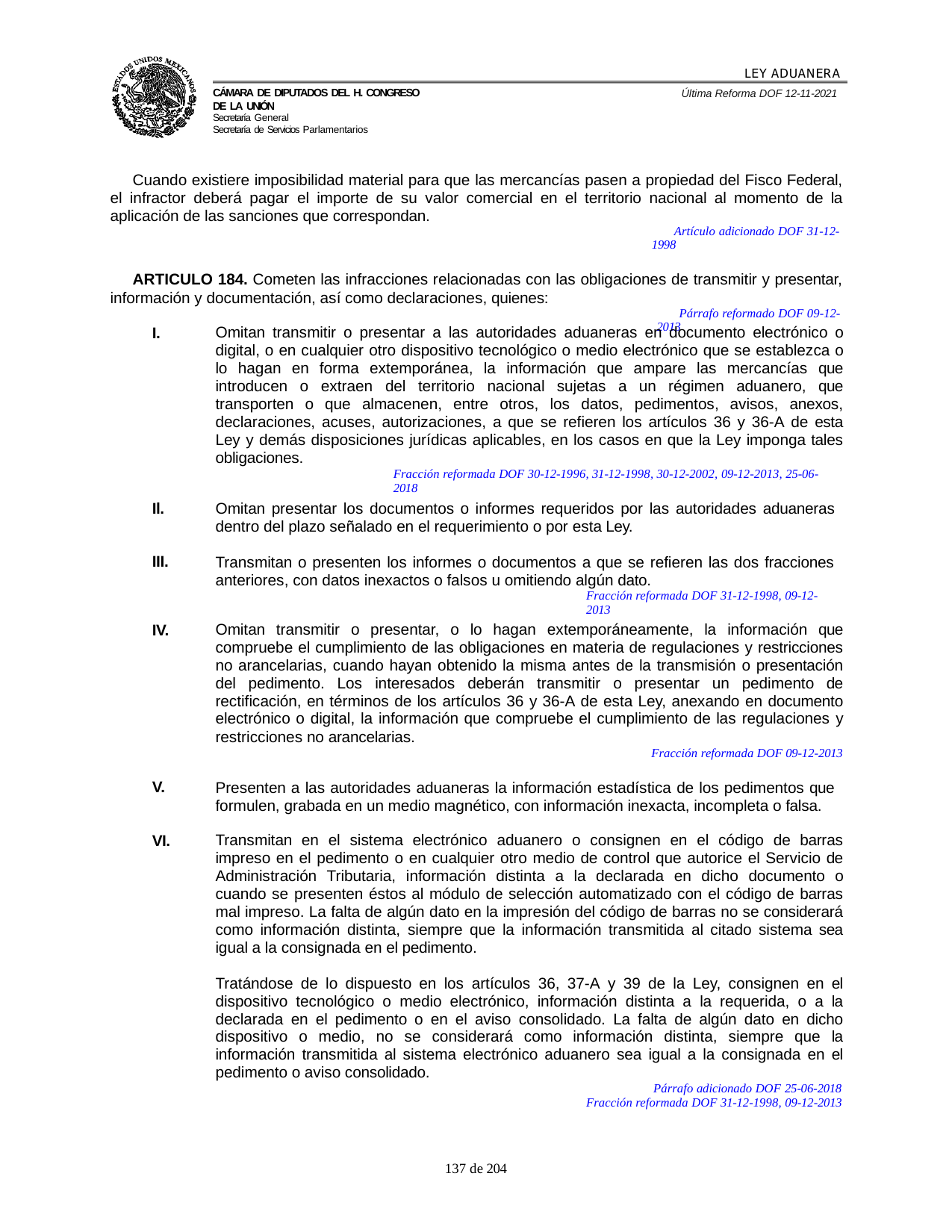

LEY ADUANERA

Última Reforma DOF 12-11-2021
Cámara de Diputados del H. Congreso de la Unión
Secretaría General
Secretaría de Servicios Parlamentarios
Cuando existiere imposibilidad material para que las mercancías pasen a propiedad del Fisco Federal, el infractor deberá pagar el importe de su valor comercial en el territorio nacional al momento de la aplicación de las sanciones que correspondan.
Artículo adicionado DOF 31-12-1998

ARTICULO 184. Cometen las infracciones relacionadas con las obligaciones de transmitir y presentar, información y documentación, así como declaraciones, quienes:
Párrafo reformado DOF 09-12-2013
I.
Omitan transmitir o presentar a las autoridades aduaneras en documento electrónico o digital, o en cualquier otro dispositivo tecnológico o medio electrónico que se establezca o lo hagan en forma extemporánea, la información que ampare las mercancías que introducen o extraen del territorio nacional sujetas a un régimen aduanero, que transporten o que almacenen, entre otros, los datos, pedimentos, avisos, anexos, declaraciones, acuses, autorizaciones, a que se refieren los artículos 36 y 36-A de esta Ley y demás disposiciones jurídicas aplicables, en los casos en que la Ley imponga tales obligaciones.
Fracción reformada DOF 30-12-1996, 31-12-1998, 30-12-2002, 09-12-2013, 25-06-2018
Il.
Omitan presentar los documentos o informes requeridos por las autoridades aduaneras dentro del plazo señalado en el requerimiento o por esta Ley.
III.
Transmitan o presenten los informes o documentos a que se refieren las dos fracciones anteriores, con datos inexactos o falsos u omitiendo algún dato.
Fracción reformada DOF 31-12-1998, 09-12-2013
IV.
Omitan transmitir o presentar, o lo hagan extemporáneamente, la información que compruebe el cumplimiento de las obligaciones en materia de regulaciones y restricciones no arancelarias, cuando hayan obtenido la misma antes de la transmisión o presentación del pedimento. Los interesados deberán transmitir o presentar un pedimento de rectificación, en términos de los artículos 36 y 36-A de esta Ley, anexando en documento electrónico o digital, la información que compruebe el cumplimiento de las regulaciones y restricciones no arancelarias.
Fracción reformada DOF 09-12-2013
V.
Presenten a las autoridades aduaneras la información estadística de los pedimentos que formulen, grabada en un medio magnético, con información inexacta, incompleta o falsa.
VI.
Transmitan en el sistema electrónico aduanero o consignen en el código de barras impreso en el pedimento o en cualquier otro medio de control que autorice el Servicio de Administración Tributaria, información distinta a la declarada en dicho documento o cuando se presenten éstos al módulo de selección automatizado con el código de barras mal impreso. La falta de algún dato en la impresión del código de barras no se considerará como información distinta, siempre que la información transmitida al citado sistema sea igual a la consignada en el pedimento.
Tratándose de lo dispuesto en los artículos 36, 37-A y 39 de la Ley, consignen en el dispositivo tecnológico o medio electrónico, información distinta a la requerida, o a la declarada en el pedimento o en el aviso consolidado. La falta de algún dato en dicho dispositivo o medio, no se considerará como información distinta, siempre que la información transmitida al sistema electrónico aduanero sea igual a la consignada en el pedimento o aviso consolidado.
Párrafo adicionado DOF 25-06-2018 Fracción reformada DOF 31-12-1998, 09-12-2013
137 de 204